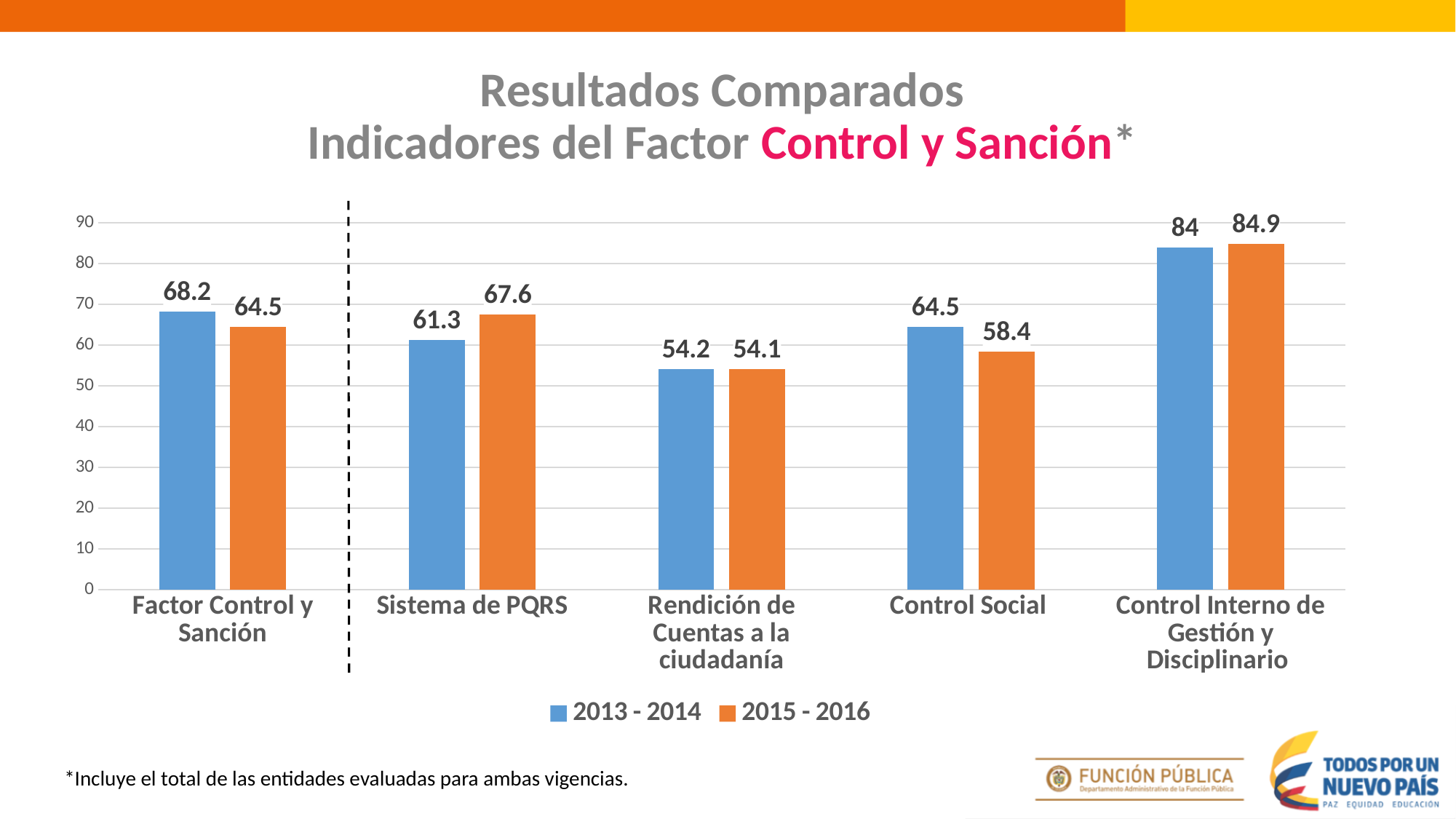

Resultados Comparados
Indicadores del Factor Control y Sanción*

### Chart

| Category | 2013 - 2014 | 2015 - 2016 |
|---|---|---|
| Factor Control y Sanción | 68.2 | 64.5 |
| Sistema de PQRS | 61.3 | 67.6 |
| Rendición de Cuentas a la ciudadanía | 54.2 | 54.1 |
| Control Social  | 64.5 | 58.4 |
| Control Interno de Gestión y Disciplinario  | 84.0 | 84.9 |
*Incluye el total de las entidades evaluadas para ambas vigencias.